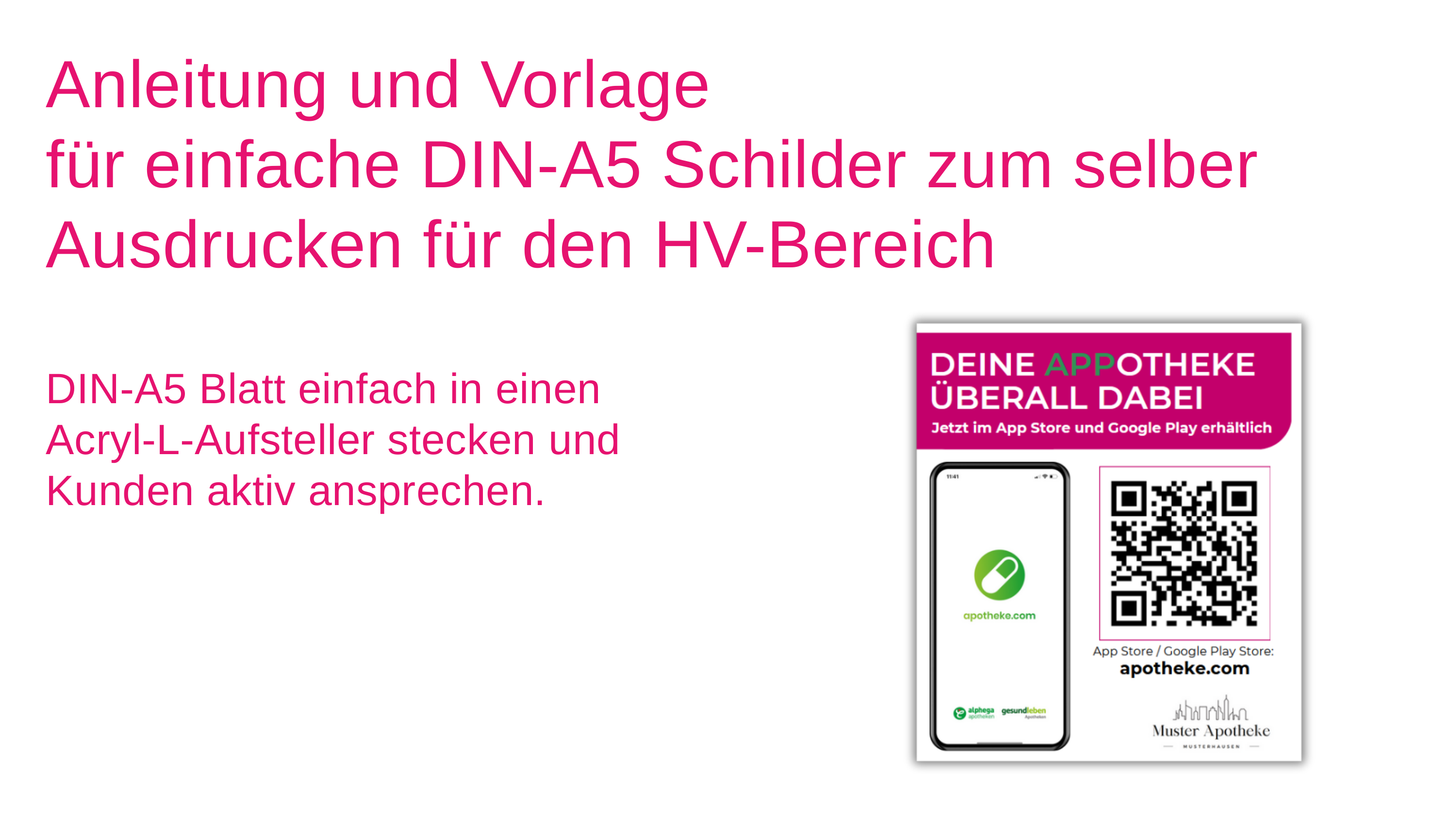

Anleitung und Vorlage
für einfache DIN-A5 Schilder zum selber Ausdrucken für den HV-Bereich

DIN-A5 Blatt einfach in einen
Acryl-L-Aufsteller stecken und
Kunden aktiv ansprechen.